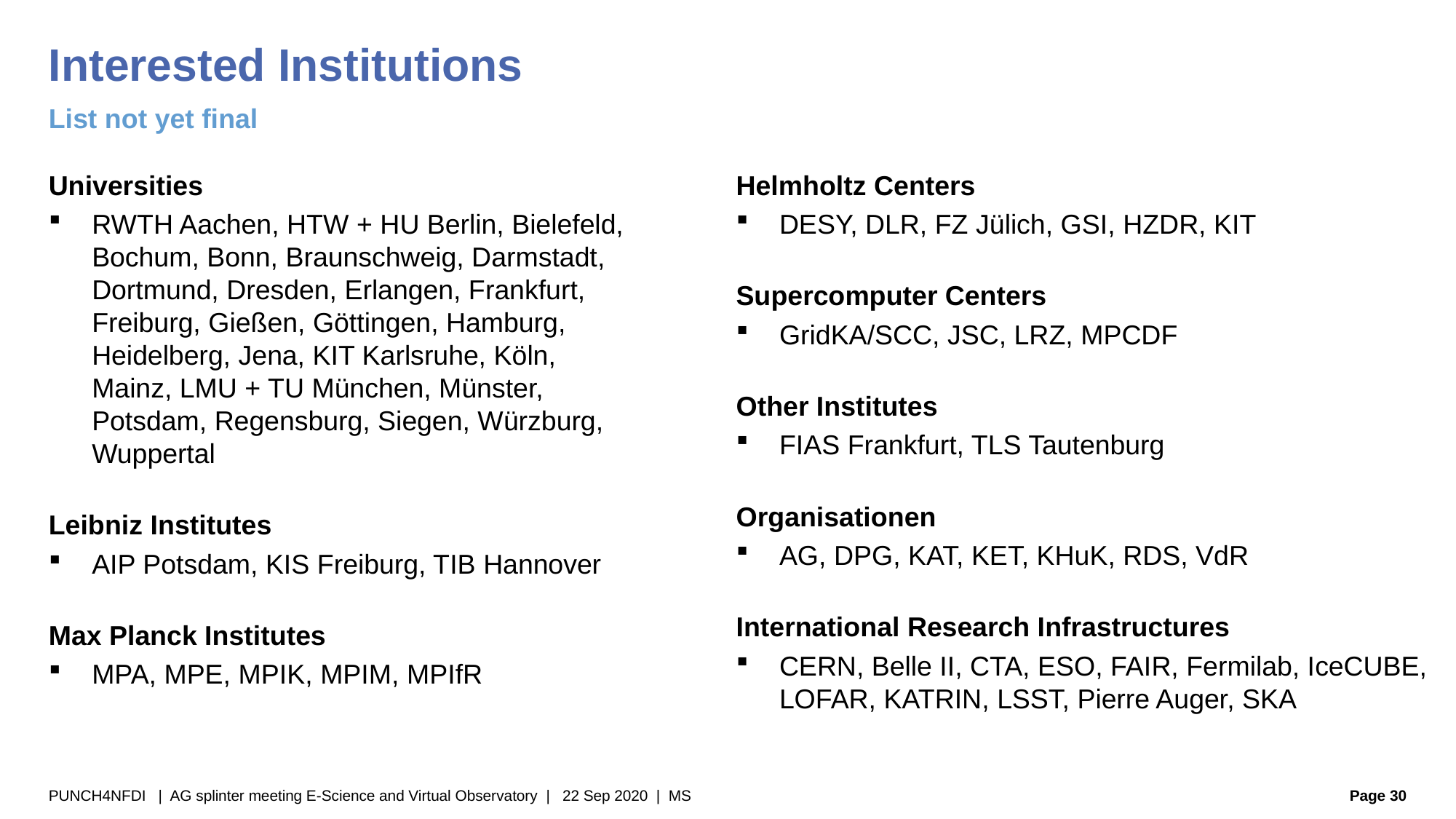

# Interested Institutions
List not yet final
Universities
RWTH Aachen, HTW + HU Berlin, Bielefeld, Bochum, Bonn, Braunschweig, Darmstadt, Dortmund, Dresden, Erlangen, Frankfurt, Freiburg, Gießen, Göttingen, Hamburg, Heidelberg, Jena, KIT Karlsruhe, Köln, Mainz, LMU + TU München, Münster, Potsdam, Regensburg, Siegen, Würzburg, Wuppertal
Leibniz Institutes
AIP Potsdam, KIS Freiburg, TIB Hannover
Max Planck Institutes
MPA, MPE, MPIK, MPIM, MPIfR

Helmholtz Centers
DESY, DLR, FZ Jülich, GSI, HZDR, KIT
Supercomputer Centers
GridKA/SCC, JSC, LRZ, MPCDF
Other Institutes
FIAS Frankfurt, TLS Tautenburg
Organisationen
AG, DPG, KAT, KET, KHuK, RDS, VdR
International Research Infrastructures
CERN, Belle II, CTA, ESO, FAIR, Fermilab, IceCUBE, LOFAR, KATRIN, LSST, Pierre Auger, SKA

PUNCH4NFDI   |  AG splinter meeting E-Science and Virtual Observatory  |   22 Sep 2020  |  MS